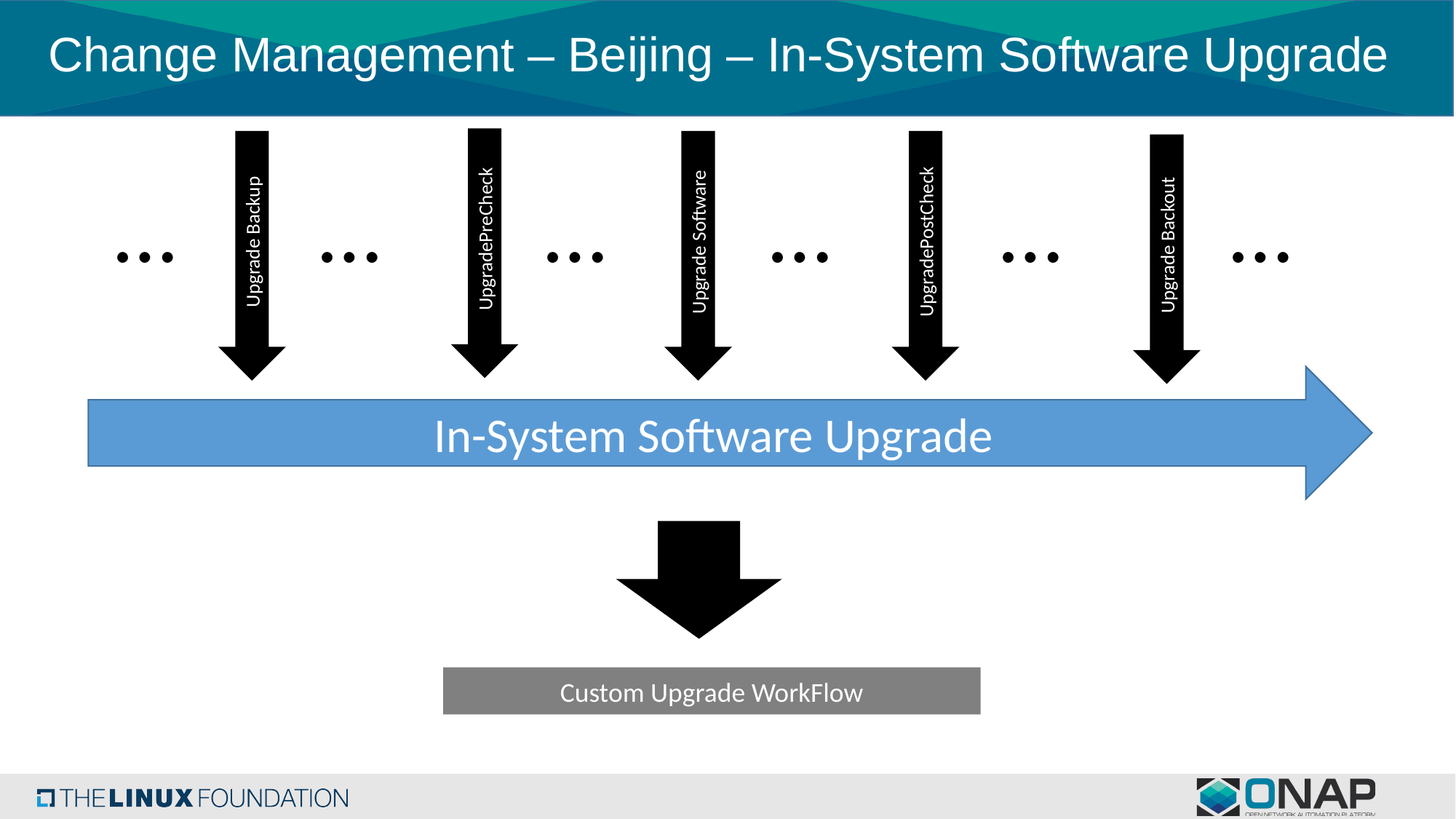

Change Management – Beijing – In-System Software Upgrade

UpgradePreCheck

Upgrade Backup

UpgradePostCheck

Upgrade Software

Upgrade Backout
…
…
…
…
…
…
In-System Software Upgrade

Custom Upgrade WorkFlow